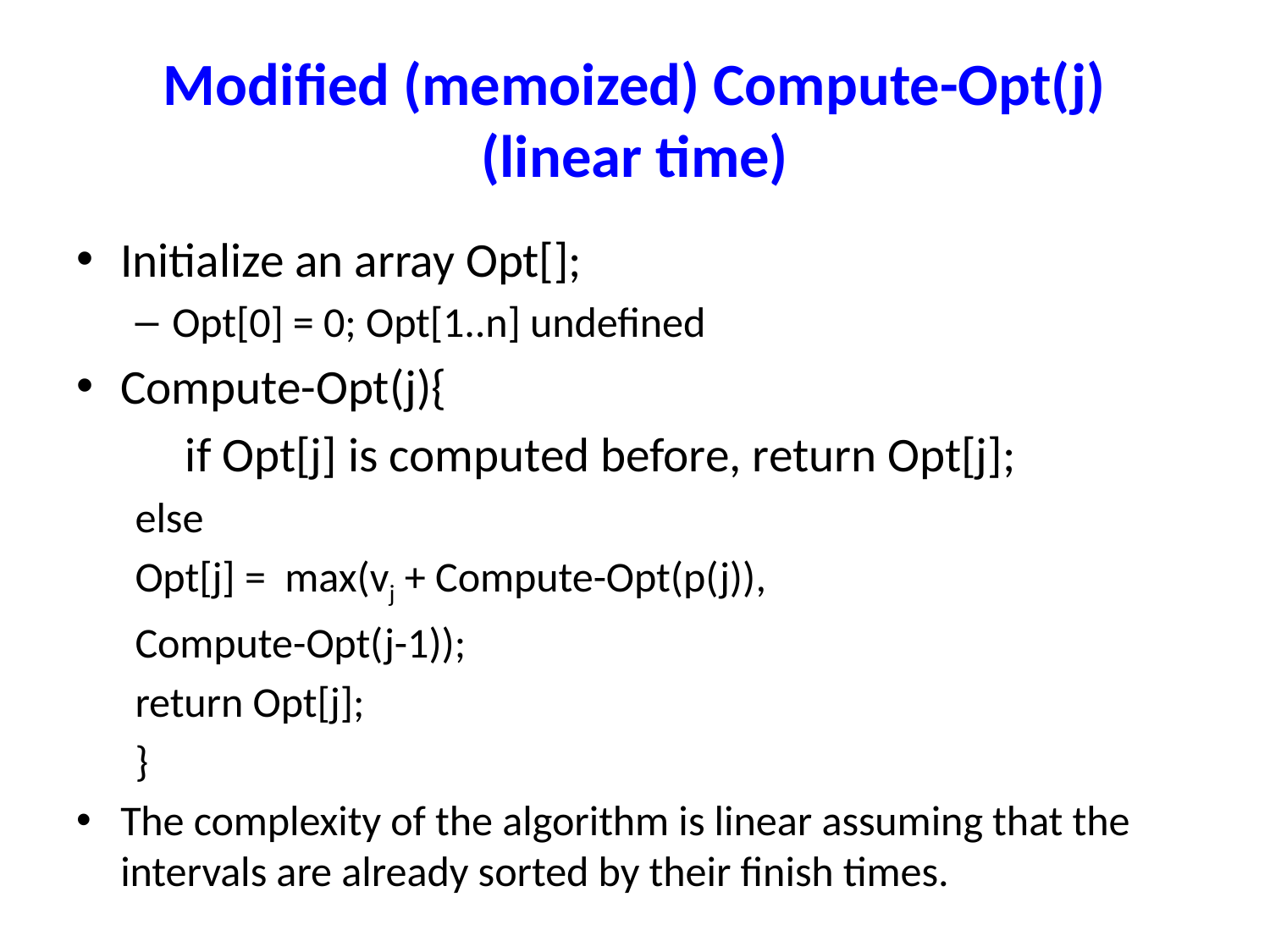

# Modified (memoized) Compute-Opt(j) (linear time)
Initialize an array Opt[];
Opt[0] = 0; Opt[1..n] undefined
Compute-Opt(j){
		if Opt[j] is computed before, return Opt[j];
	else
		Opt[j] =  max(vj + Compute-Opt(p(j)),
										Compute-Opt(j-1));
		return Opt[j];
}
The complexity of the algorithm is linear assuming that the intervals are already sorted by their finish times.